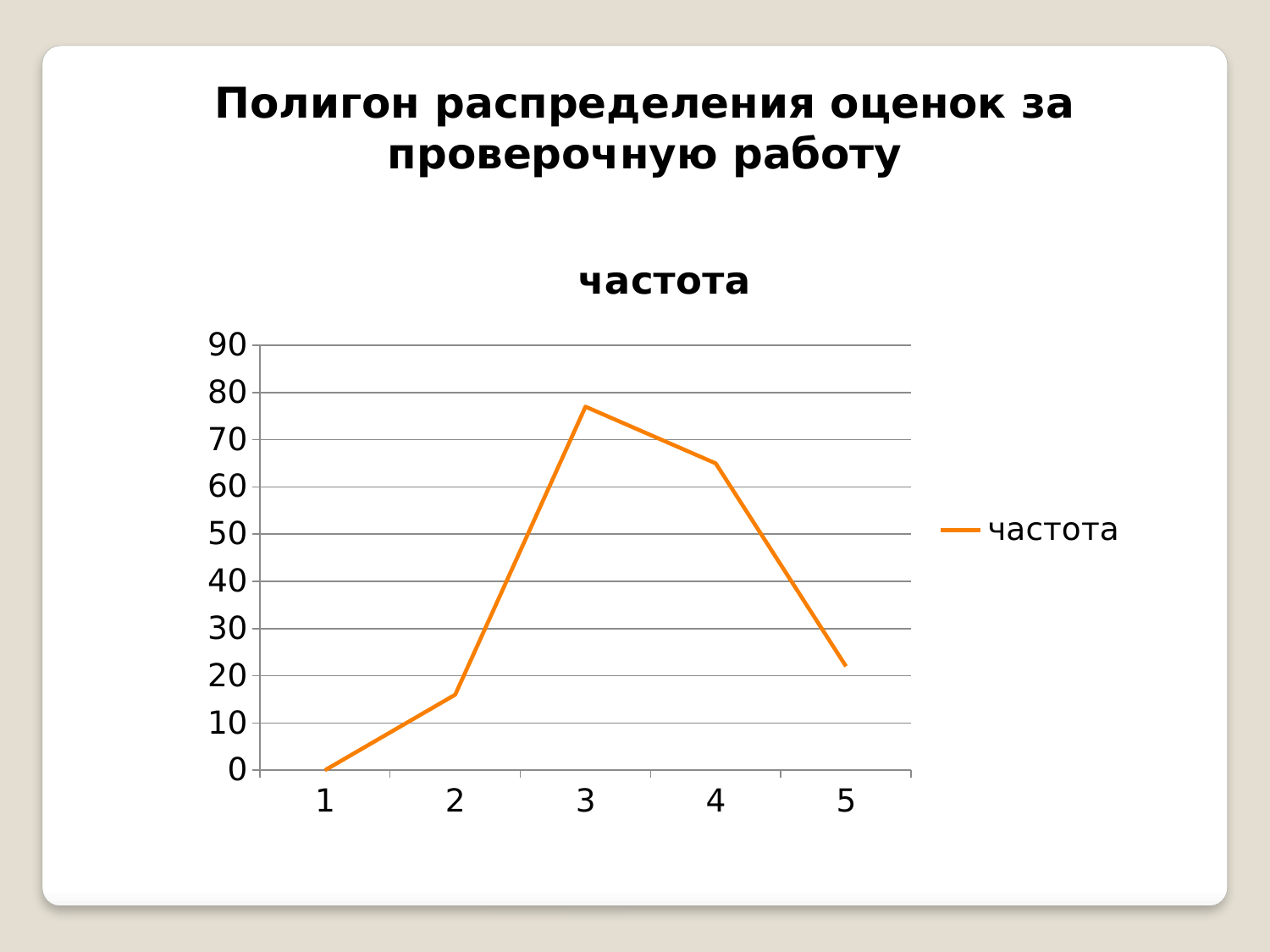

Полигон распределения оценок за проверочную работу

### Chart:

| Category | частота |
|---|---|
| 1 | 0.0 |
| 2 | 16.0 |
| 3 | 77.0 |
| 4 | 65.0 |
| 5 | 22.0 |